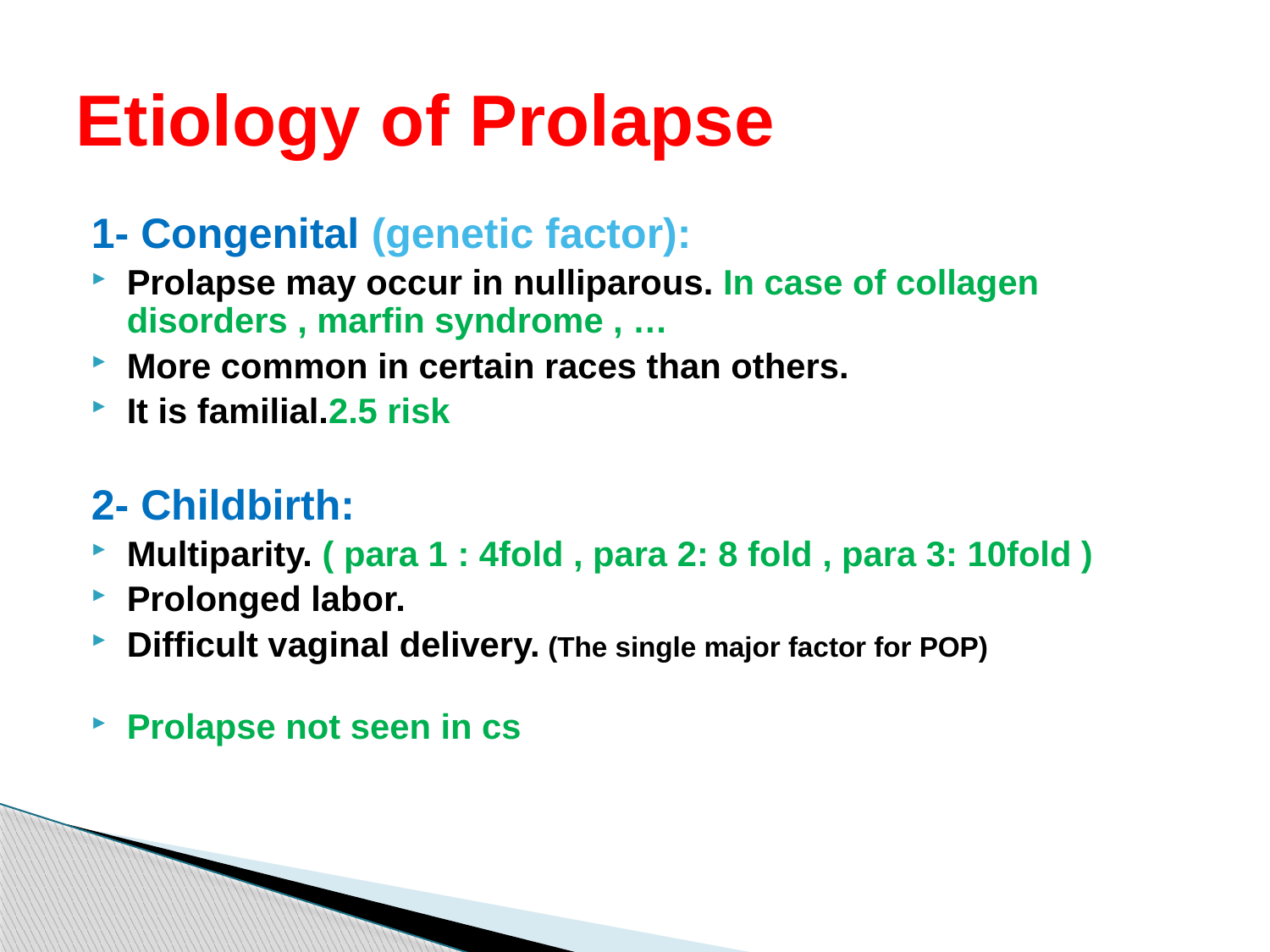

# Etiology of Prolapse
1- Congenital (genetic factor):
Prolapse may occur in nulliparous. In case of collagen disorders , marfin syndrome , …
More common in certain races than others.
It is familial.2.5 risk

2- Childbirth:
Multiparity. ( para 1 : 4fold , para 2: 8 fold , para 3: 10fold )
Prolonged labor.
Difficult vaginal delivery. (The single major factor for POP)

Prolapse not seen in cs